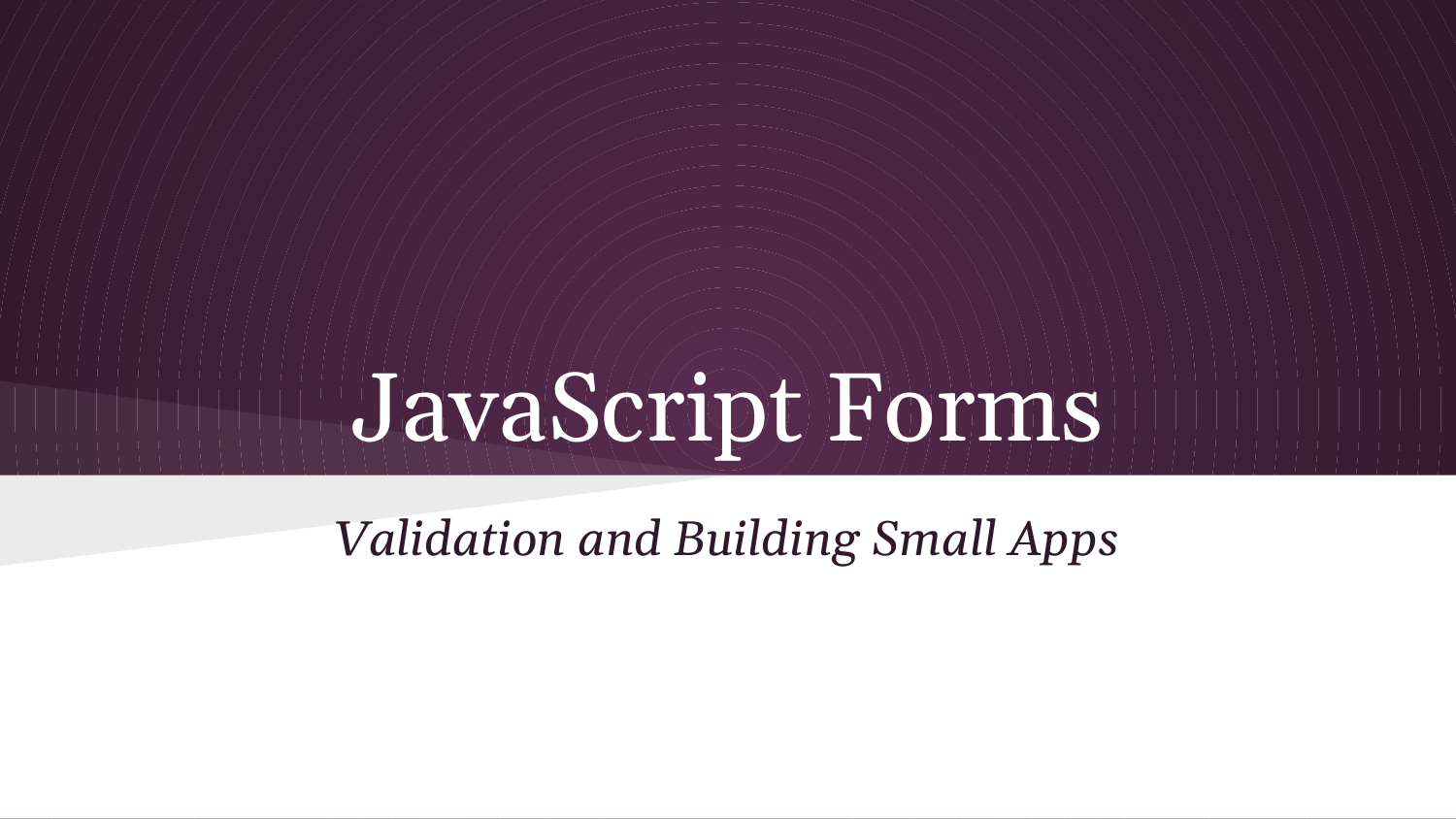

# JavaScript Forms
Validation and Building Small Apps